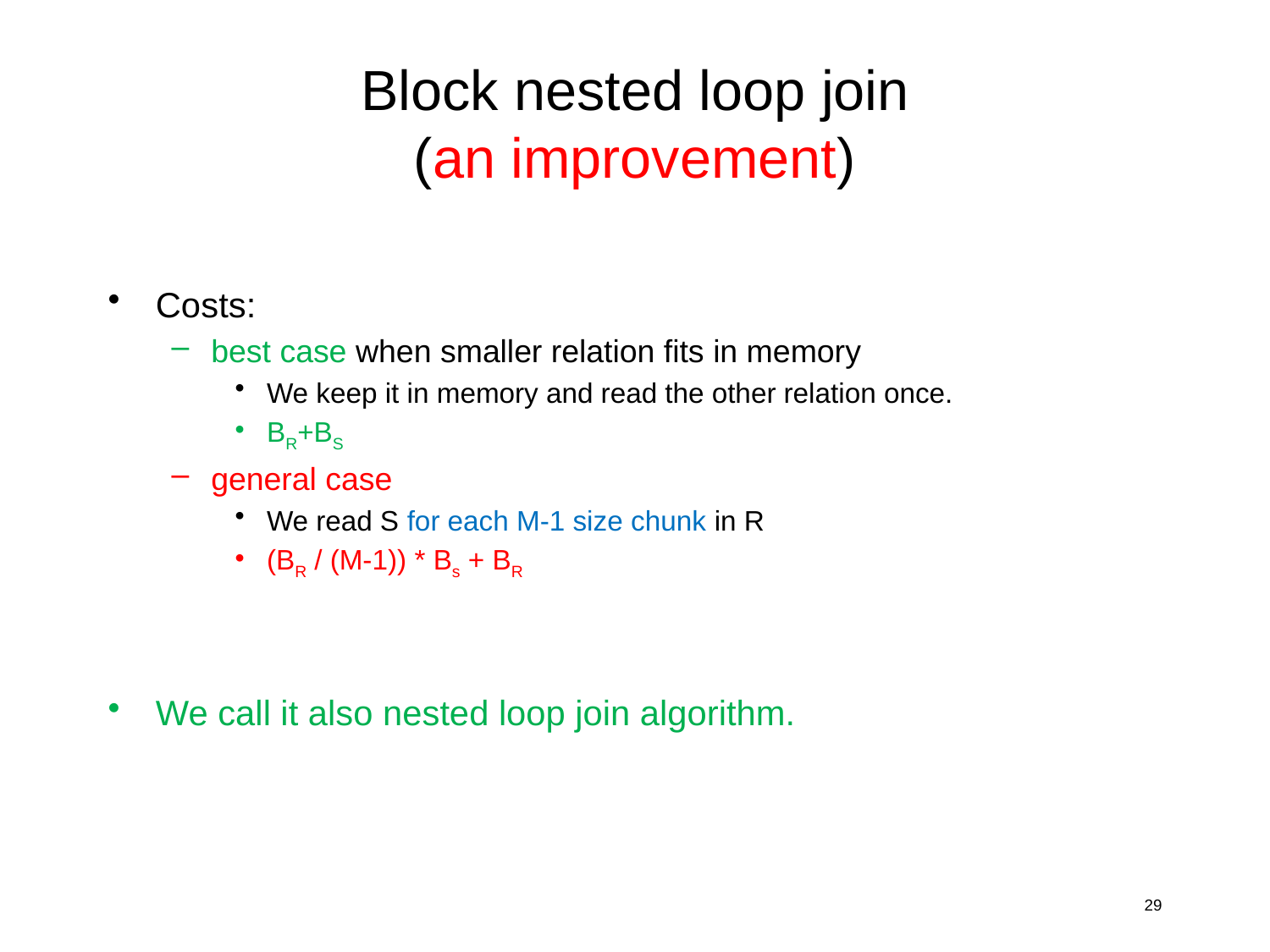

Block nested loop join
(an improvement)
Costs:
best case when smaller relation fits in memory
We keep it in memory and read the other relation once.
BR+BS
general case
We read S for each M-1 size chunk in R
(BR / (M-1)) * Bs + BR

We call it also nested loop join algorithm.

29